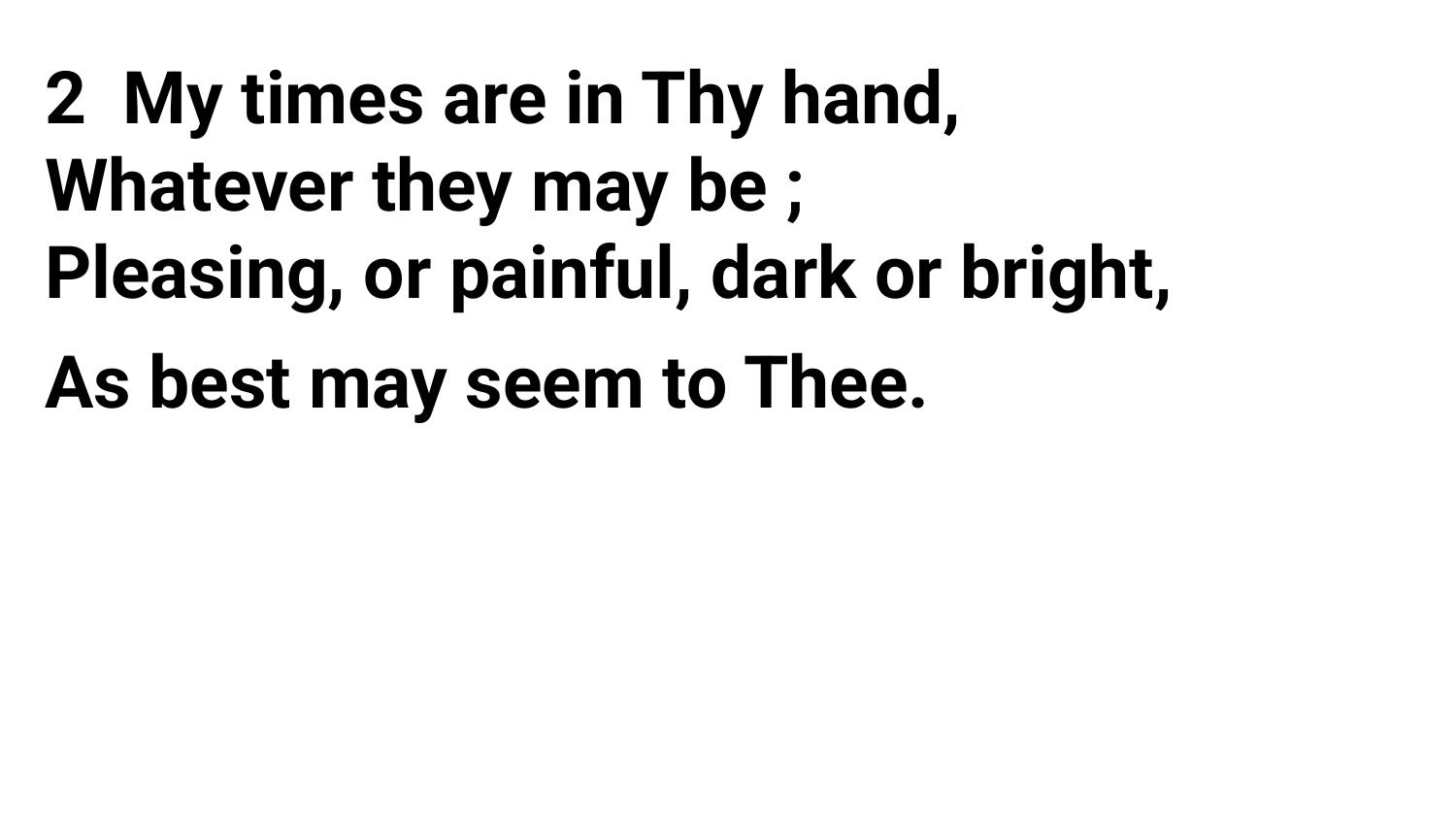

2  My times are in Thy hand,
Whatever they may be ;
Pleasing, or painful, dark or bright,
As best may seem to Thee.